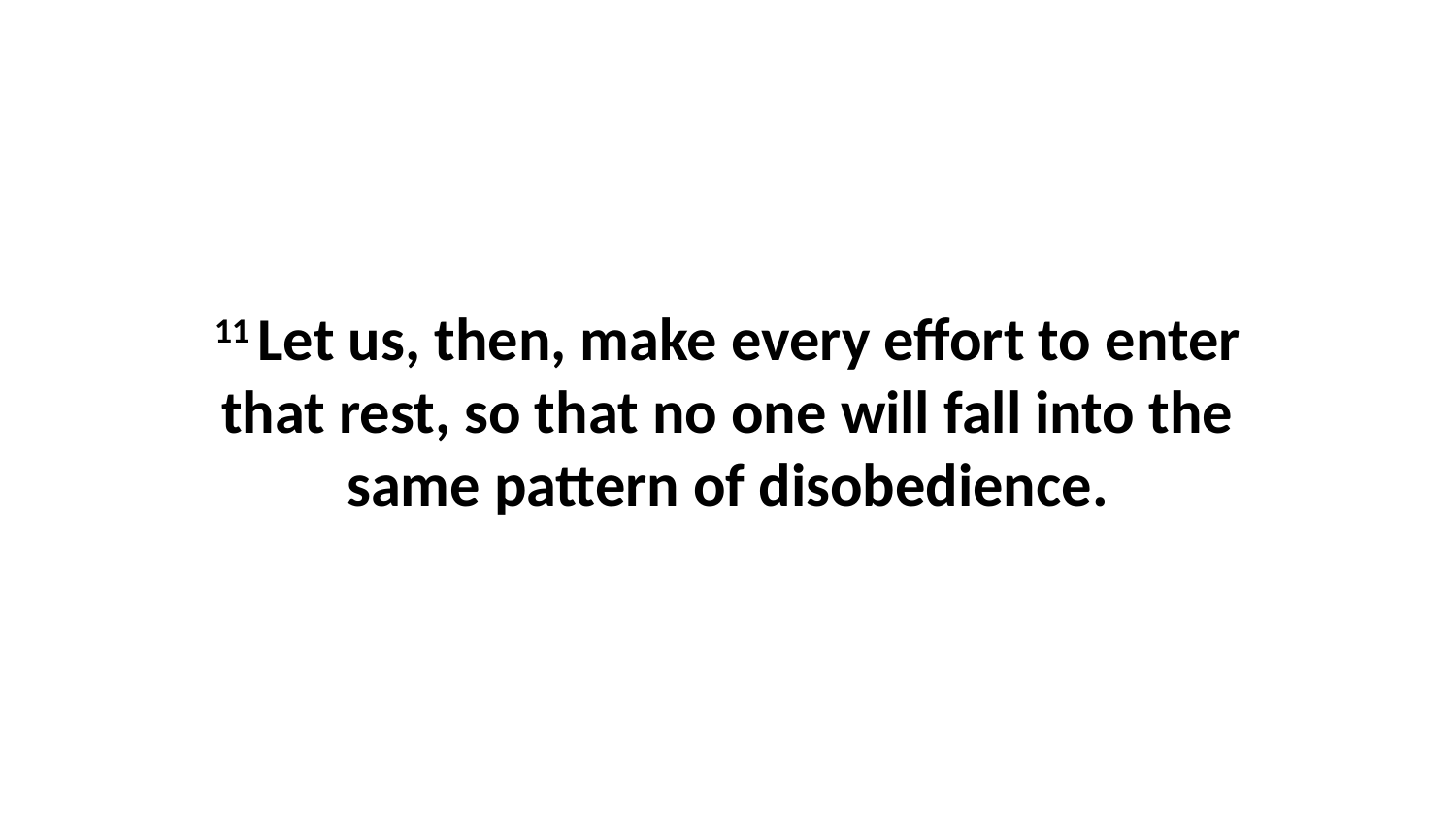

11 Let us, then, make every effort to enter that rest, so that no one will fall into the same pattern of disobedience.